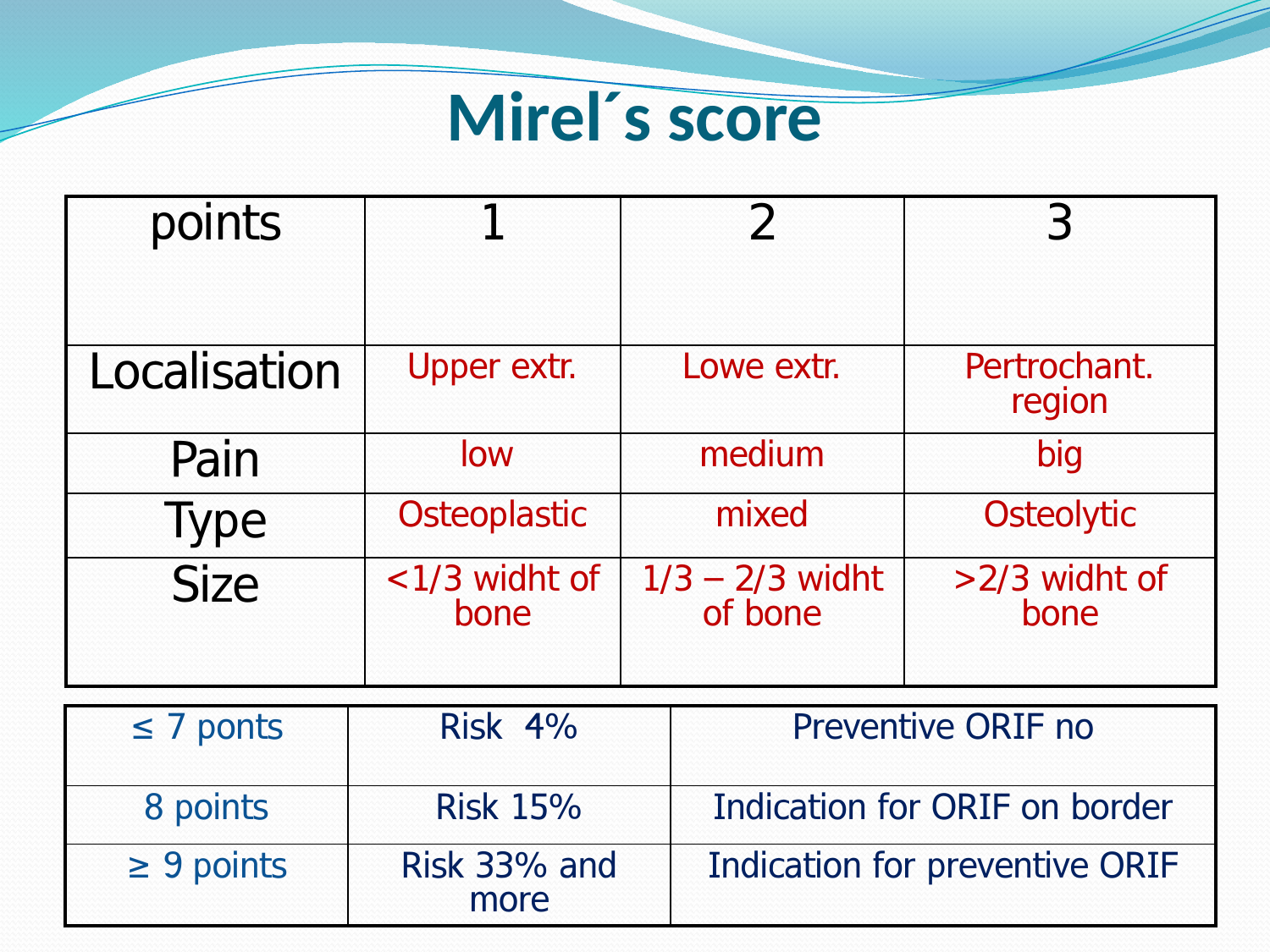

# Mirel´s score
| points | 1 | 2 | 3 |
| --- | --- | --- | --- |
| Localisation | Upper extr. | Lowe extr. | Pertrochant. region |
| Pain | low | medium | big |
| Type | Osteoplastic | mixed | Osteolytic |
| Size | <1/3 widht of bone | 1/3 – 2/3 widht of bone | >2/3 widht of bone |
| ≤ 7 ponts | Risk 4% | Preventive ORIF no |
| --- | --- | --- |
| 8 points | Risk 15% | Indication for ORIF on border |
| ≥ 9 points | Risk 33% and more | Indication for preventive ORIF |